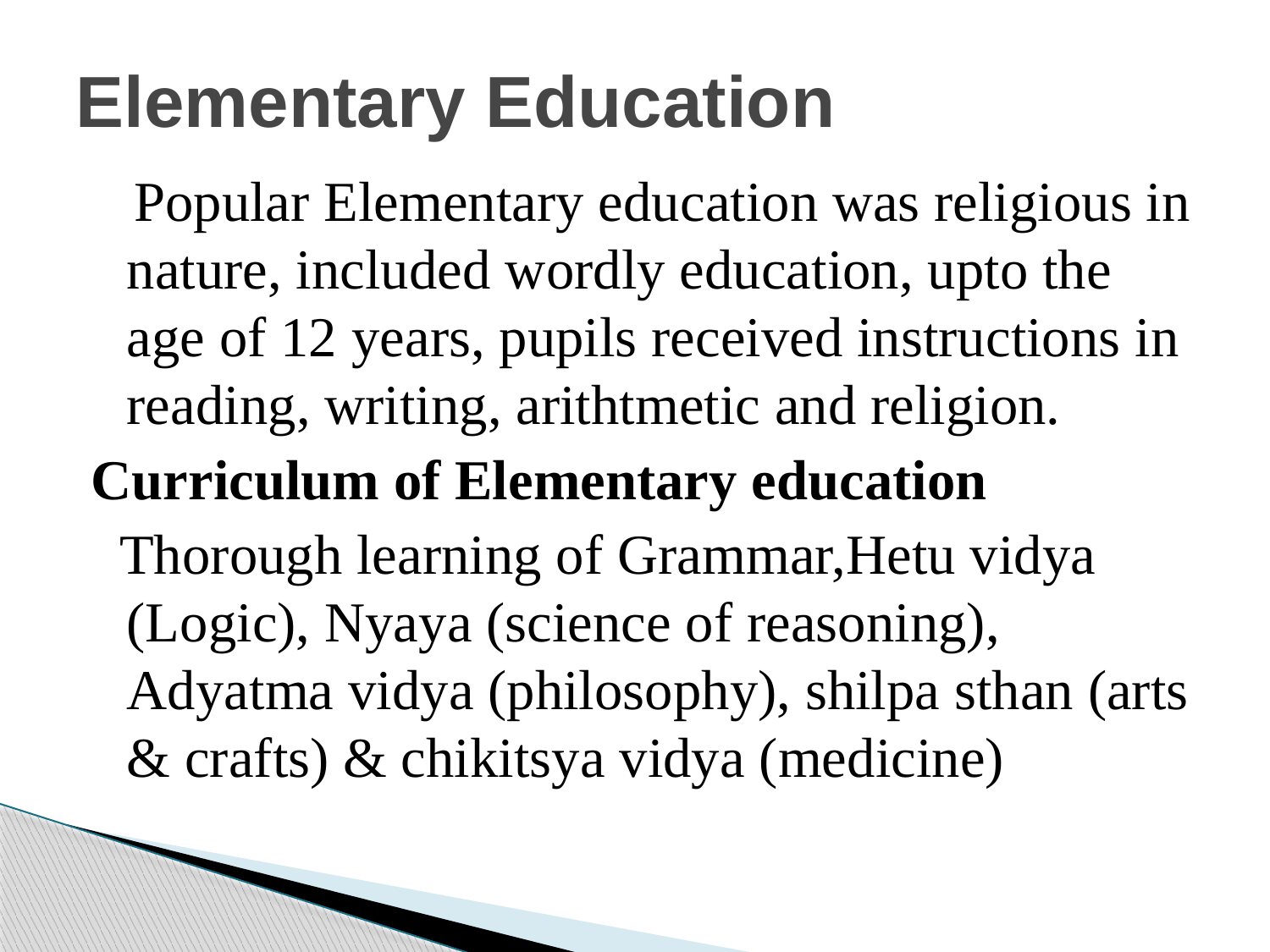

# Elementary Education
   Popular Elementary education was religious in nature, included wordly education, upto the age of 12 years, pupils received instructions in reading, writing, arithtmetic and religion.
Curriculum of Elementary education
  Thorough learning of Grammar,Hetu vidya (Logic), Nyaya (science of reasoning), Adyatma vidya (philosophy), shilpa sthan (arts & crafts) & chikitsya vidya (medicine)